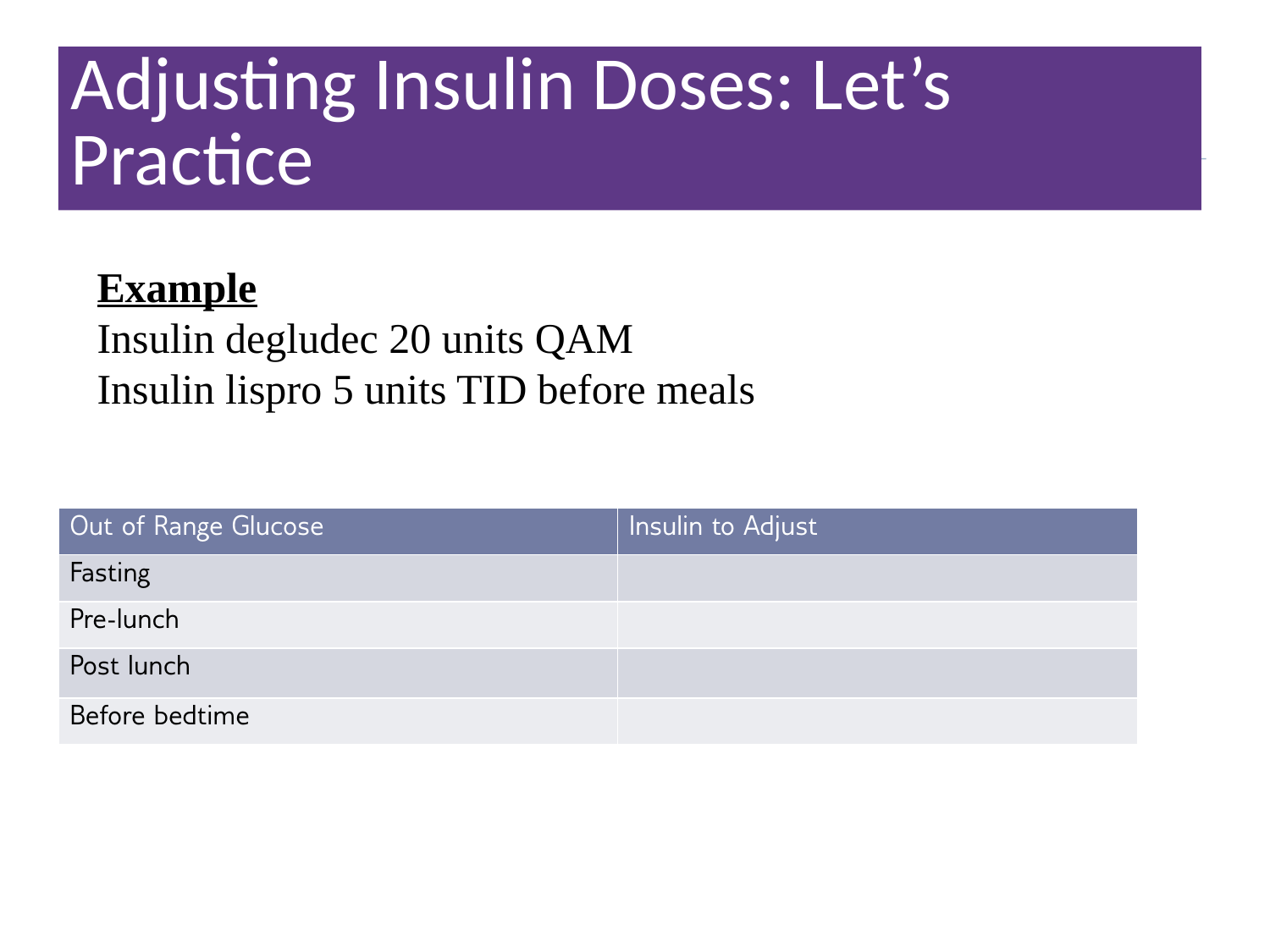

# Adjusting Insulin Doses: Let’s Practice
Example
Insulin degludec 20 units QAM
Insulin lispro 5 units TID before meals
| Out of Range Glucose | Insulin to Adjust |
| --- | --- |
| Fasting |  |
| Pre-lunch |  |
| Post lunch |  |
| Before bedtime |  |